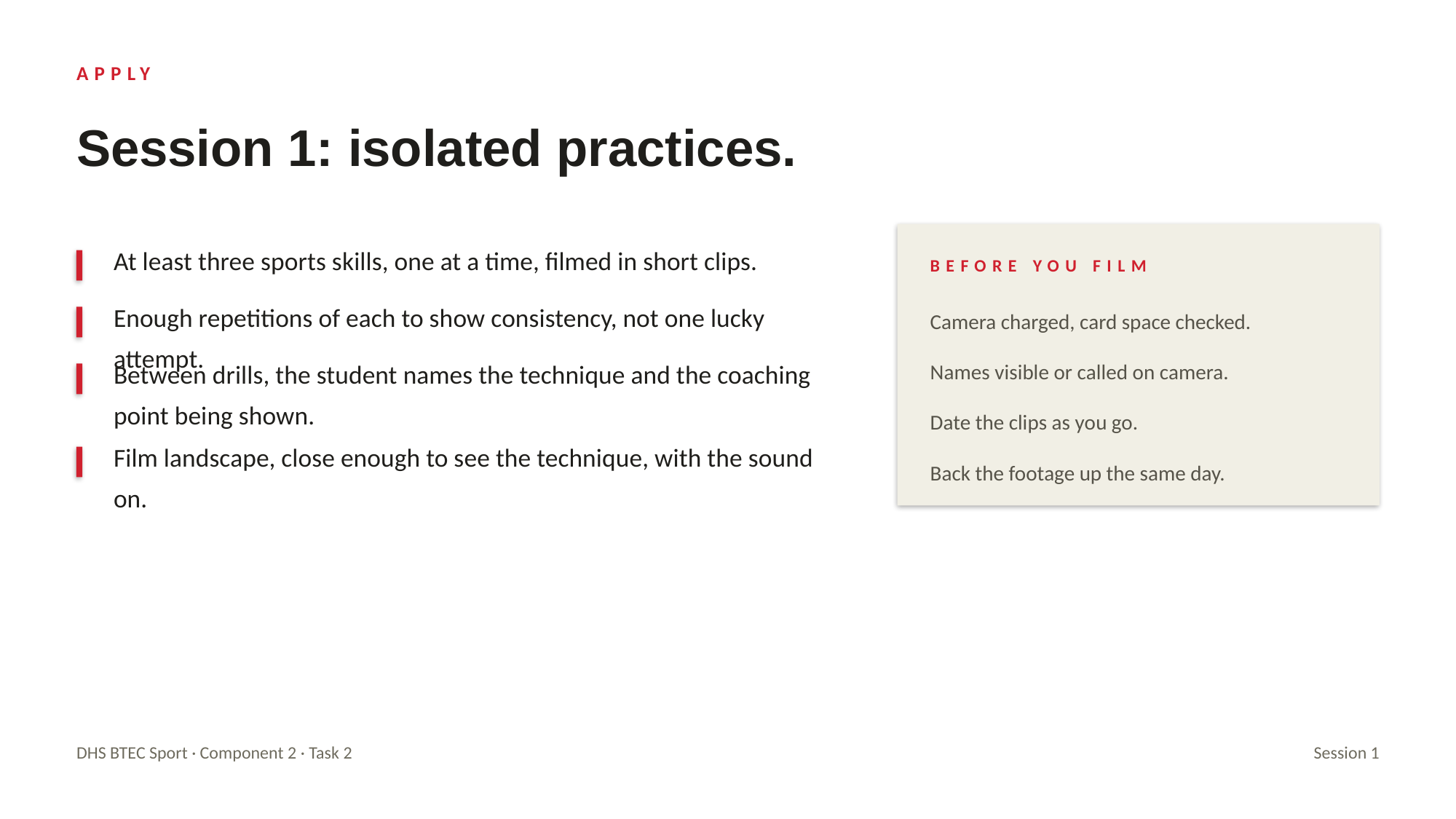

APPLY
Session 1: isolated practices.

At least three sports skills, one at a time, filmed in short clips.

BEFORE YOU FILM
Enough repetitions of each to show consistency, not one lucky attempt.
Camera charged, card space checked.

Between drills, the student names the technique and the coaching point being shown.
Names visible or called on camera.

Date the clips as you go.
Film landscape, close enough to see the technique, with the sound on.

Back the footage up the same day.
DHS BTEC Sport · Component 2 · Task 2
Session 1